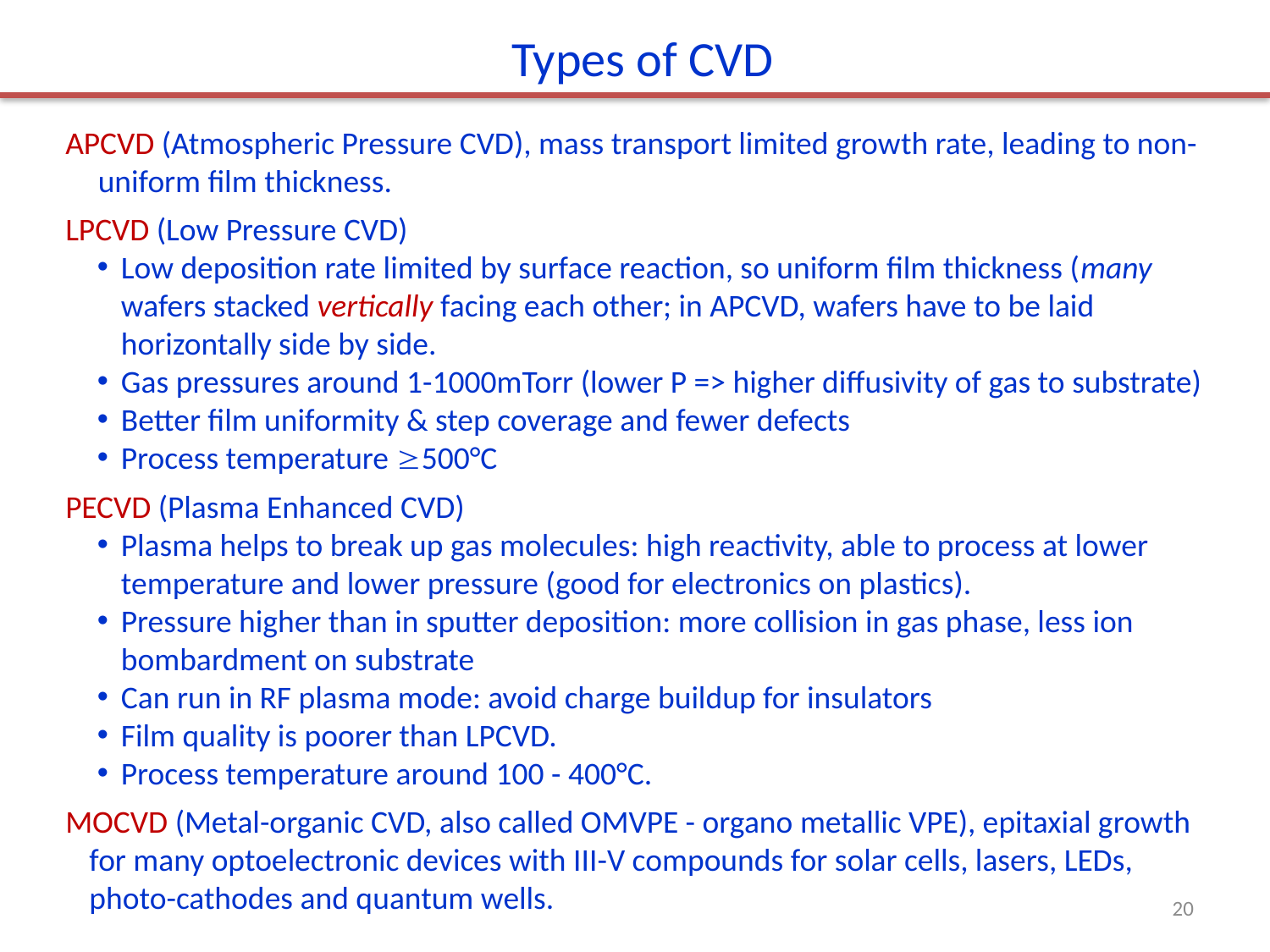

Types of CVD
APCVD (Atmospheric Pressure CVD), mass transport limited growth rate, leading to non-uniform film thickness.
LPCVD (Low Pressure CVD)
Low deposition rate limited by surface reaction, so uniform film thickness (many wafers stacked vertically facing each other; in APCVD, wafers have to be laid horizontally side by side.
Gas pressures around 1-1000mTorr (lower P => higher diffusivity of gas to substrate)
Better film uniformity & step coverage and fewer defects
Process temperature ≥500°C
PECVD (Plasma Enhanced CVD)
Plasma helps to break up gas molecules: high reactivity, able to process at lower temperature and lower pressure (good for electronics on plastics).
Pressure higher than in sputter deposition: more collision in gas phase, less ion bombardment on substrate
Can run in RF plasma mode: avoid charge buildup for insulators
Film quality is poorer than LPCVD.
Process temperature around 100 - 400°C.
MOCVD (Metal-organic CVD, also called OMVPE - organo metallic VPE), epitaxial growth for many optoelectronic devices with III-V compounds for solar cells, lasers, LEDs, photo-cathodes and quantum wells.
20